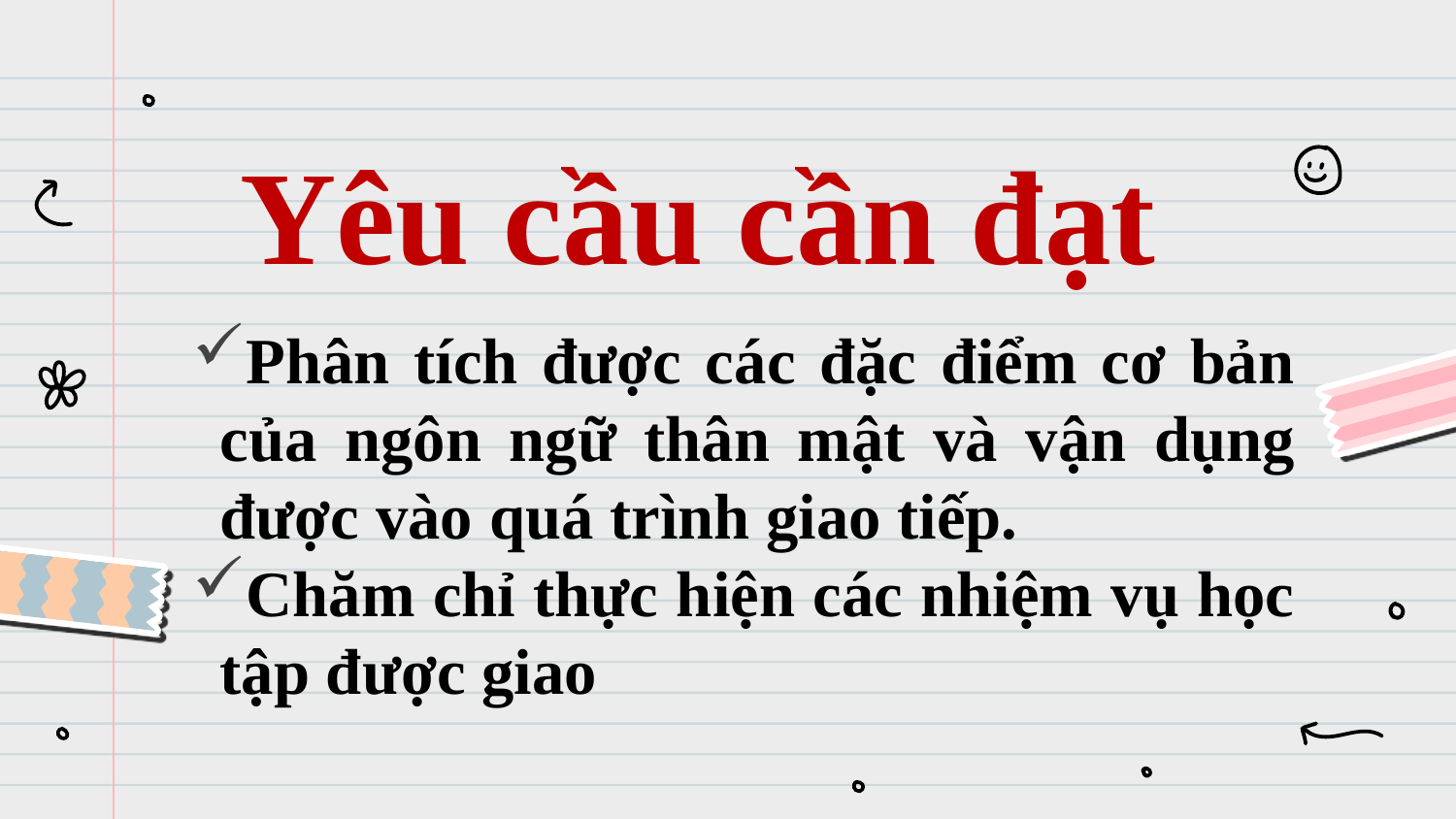

# Yêu cầu cần đạt
Phân tích được các đặc điểm cơ bản của ngôn ngữ thân mật và vận dụng được vào quá trình giao tiếp.
Chăm chỉ thực hiện các nhiệm vụ học tập được giao